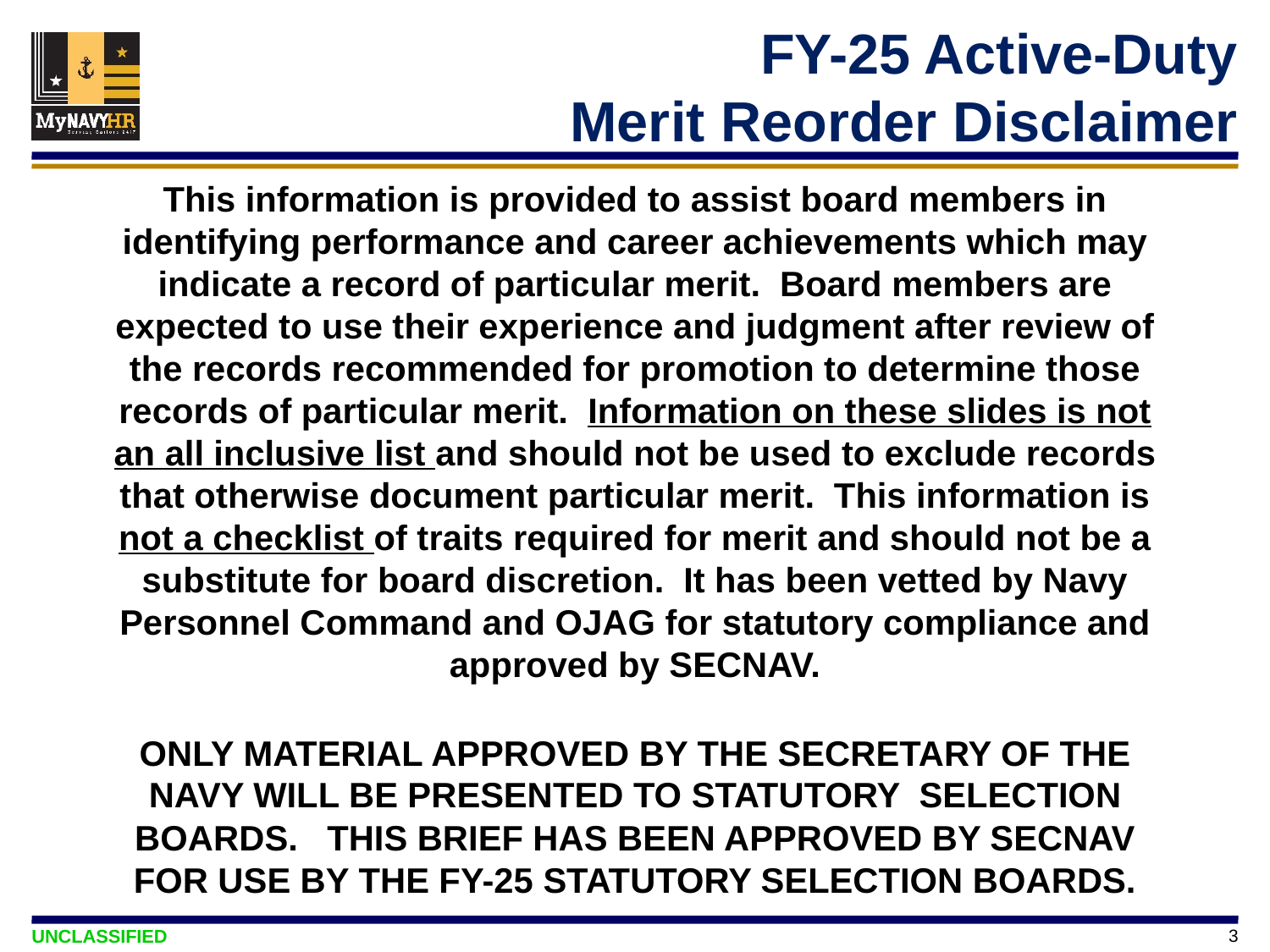

# FY-25 Active-Duty Merit Reorder Disclaimer
This information is provided to assist board members in identifying performance and career achievements which may indicate a record of particular merit.  Board members are expected to use their experience and judgment after review of the records recommended for promotion to determine those records of particular merit.  Information on these slides is not an all inclusive list and should not be used to exclude records that otherwise document particular merit.  This information is not a checklist of traits required for merit and should not be a substitute for board discretion.  It has been vetted by Navy Personnel Command and OJAG for statutory compliance and approved by SECNAV.

ONLY MATERIAL APPROVED BY THE SECRETARY OF THE NAVY WILL BE PRESENTED TO STATUTORY  SELECTION BOARDS.   THIS BRIEF HAS BEEN APPROVED BY SECNAV FOR USE BY THE FY-25 STATUTORY SELECTION BOARDS.
3